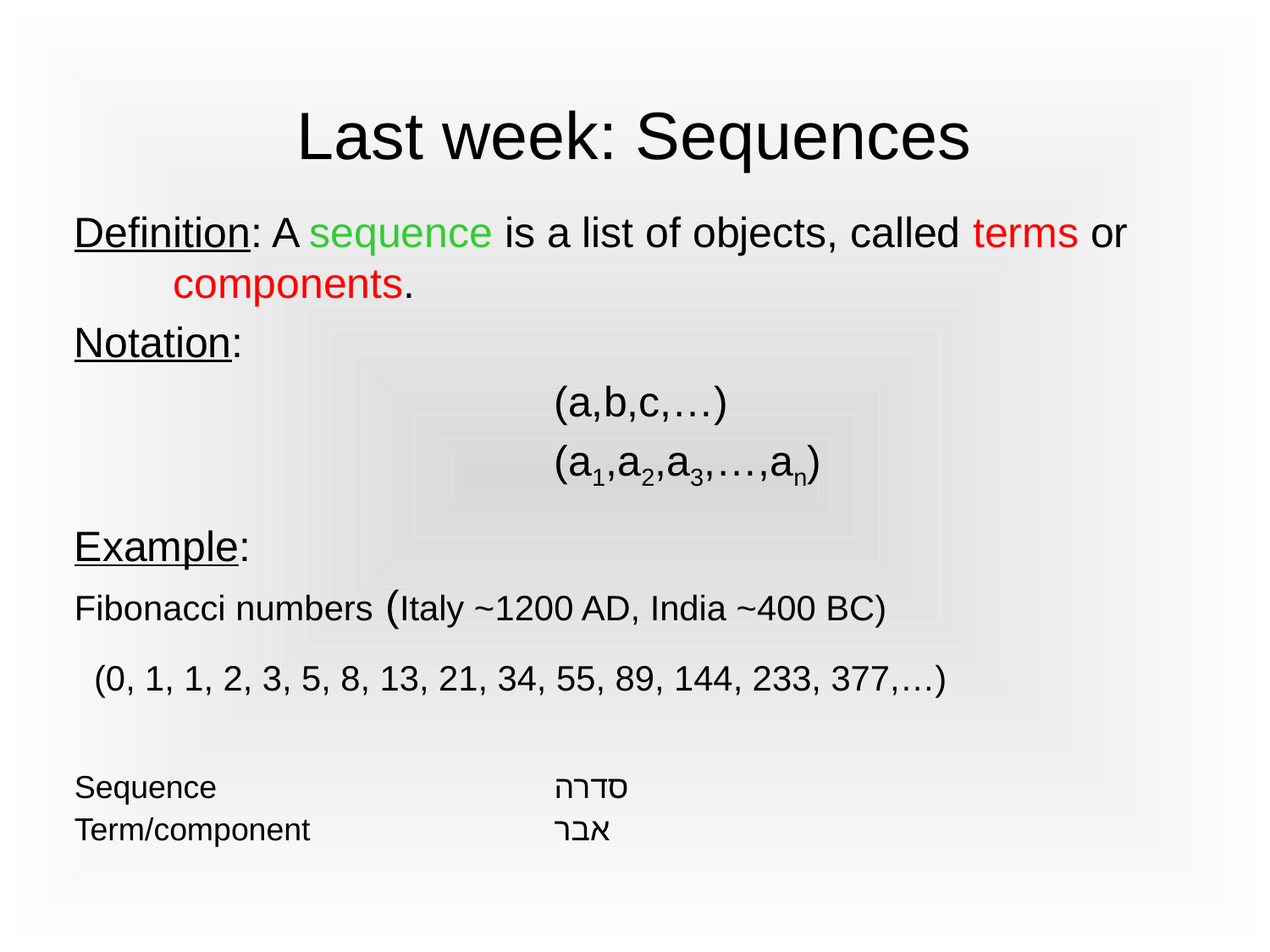

Last week: Sequences
Definition: A sequence is a list of objects, called terms or components.
Notation:
				(a,b,c,…)
				(a1,a2,a3,…,an)

Example:
Fibonacci numbers (Italy ~1200 AD, India ~400 BC)

  (0, 1, 1, 2, 3, 5, 8, 13, 21, 34, 55, 89, 144, 233, 377,…)

Sequence			סדרה
Term/component		אבר